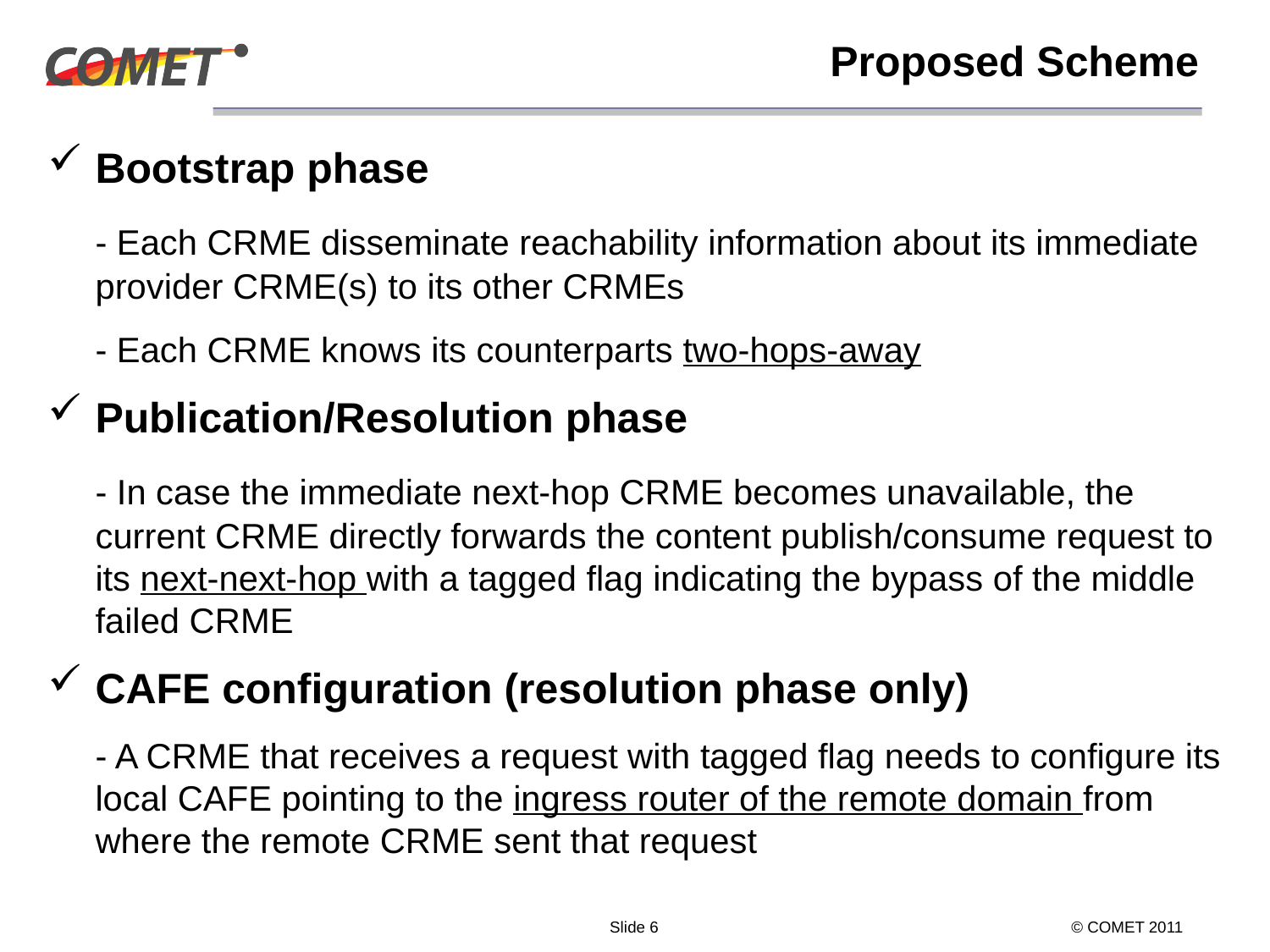

# Proposed Scheme
Bootstrap phase
	- Each CRME disseminate reachability information about its immediate provider CRME(s) to its other CRMEs
	- Each CRME knows its counterparts two-hops-away
Publication/Resolution phase
	- In case the immediate next-hop CRME becomes unavailable, the current CRME directly forwards the content publish/consume request to its next-next-hop with a tagged flag indicating the bypass of the middle failed CRME
CAFE configuration (resolution phase only)
	- A CRME that receives a request with tagged flag needs to configure its local CAFE pointing to the ingress router of the remote domain from where the remote CRME sent that request
Slide 6
© COMET 2011